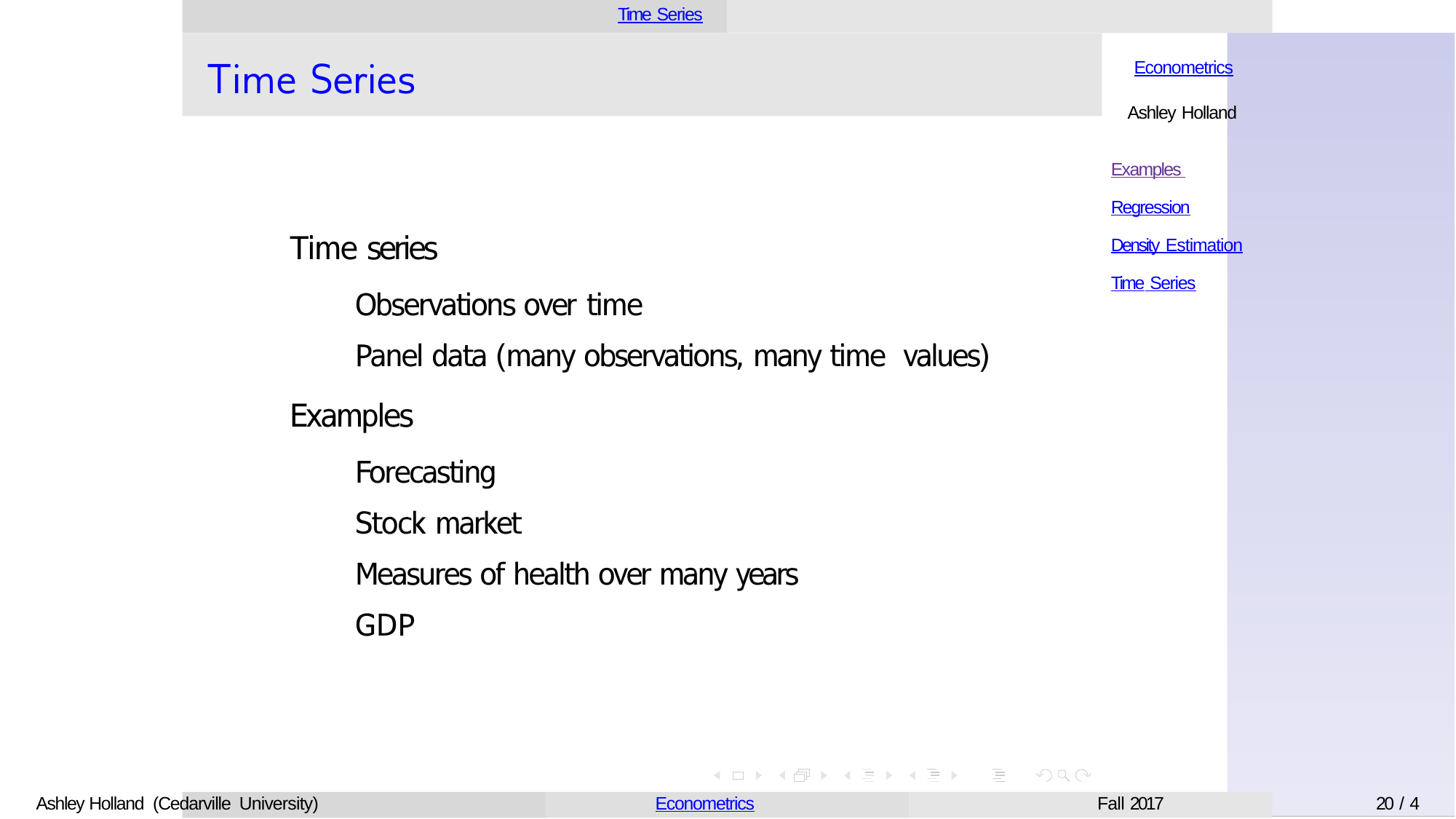

Time Series

# Time Series
Econometrics
Ashley Holland

Examples  Regression
Time series
Observations over time
Panel data (many observations, many time  values)
Density Estimation

Time Series

Examples
Forecasting  Stock market
Measures of health over many years  GDP

Ashley Holland  (Cedarville University)
Econometrics
Fall 2017
20 / 4